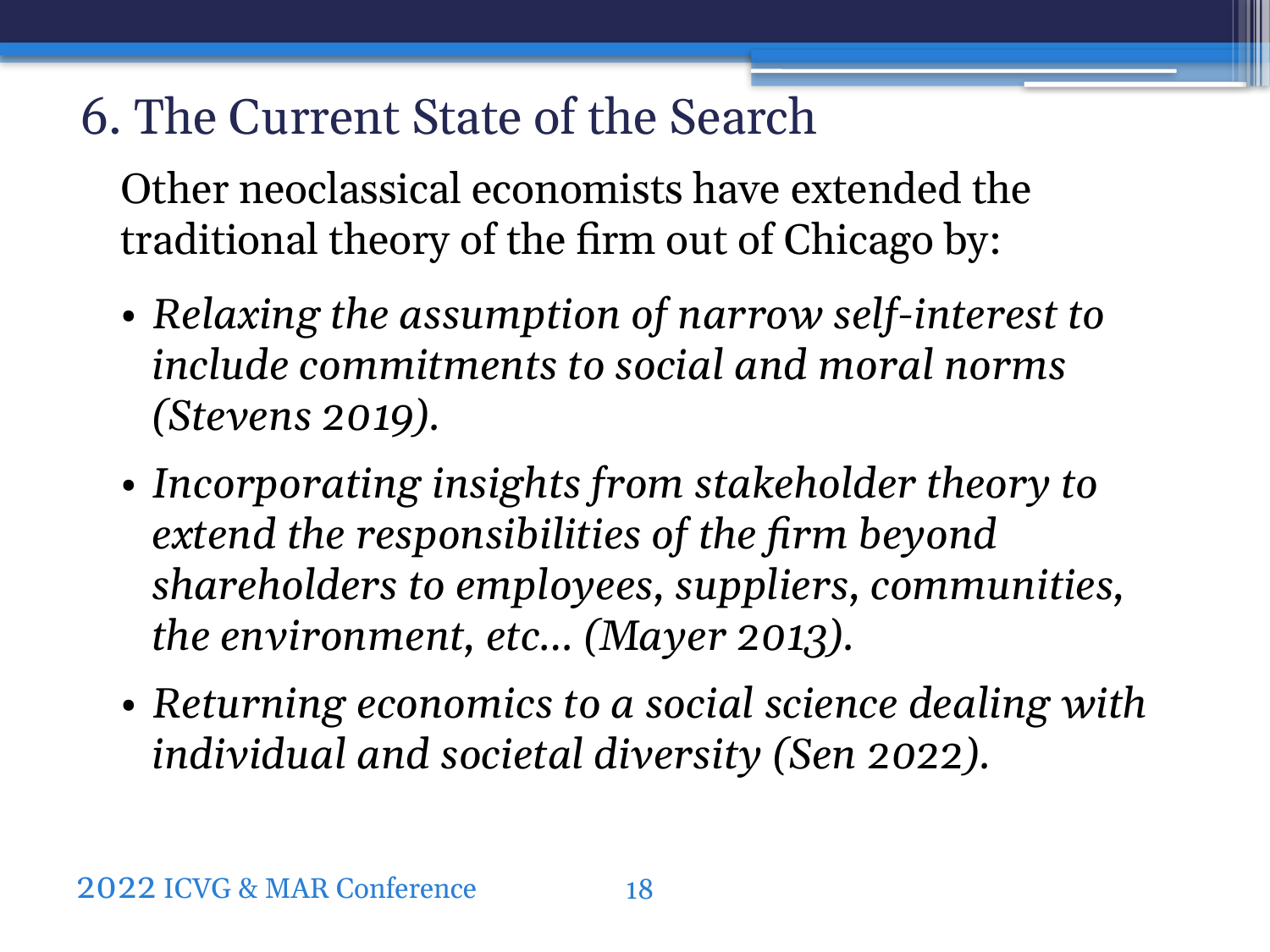

6. The Current State of the Search
Other neoclassical economists have extended the traditional theory of the firm out of Chicago by:

•	Relaxing the assumption of narrow self-interest to include commitments to social and moral norms (Stevens 2019).
•	Incorporating insights from stakeholder theory to extend the responsibilities of the firm beyond shareholders to employees, suppliers, communities, the environment, etc… (Mayer 2013).
•	Returning economics to a social science dealing with individual and societal diversity (Sen 2022).
2022 ICVG & MAR Conference
18